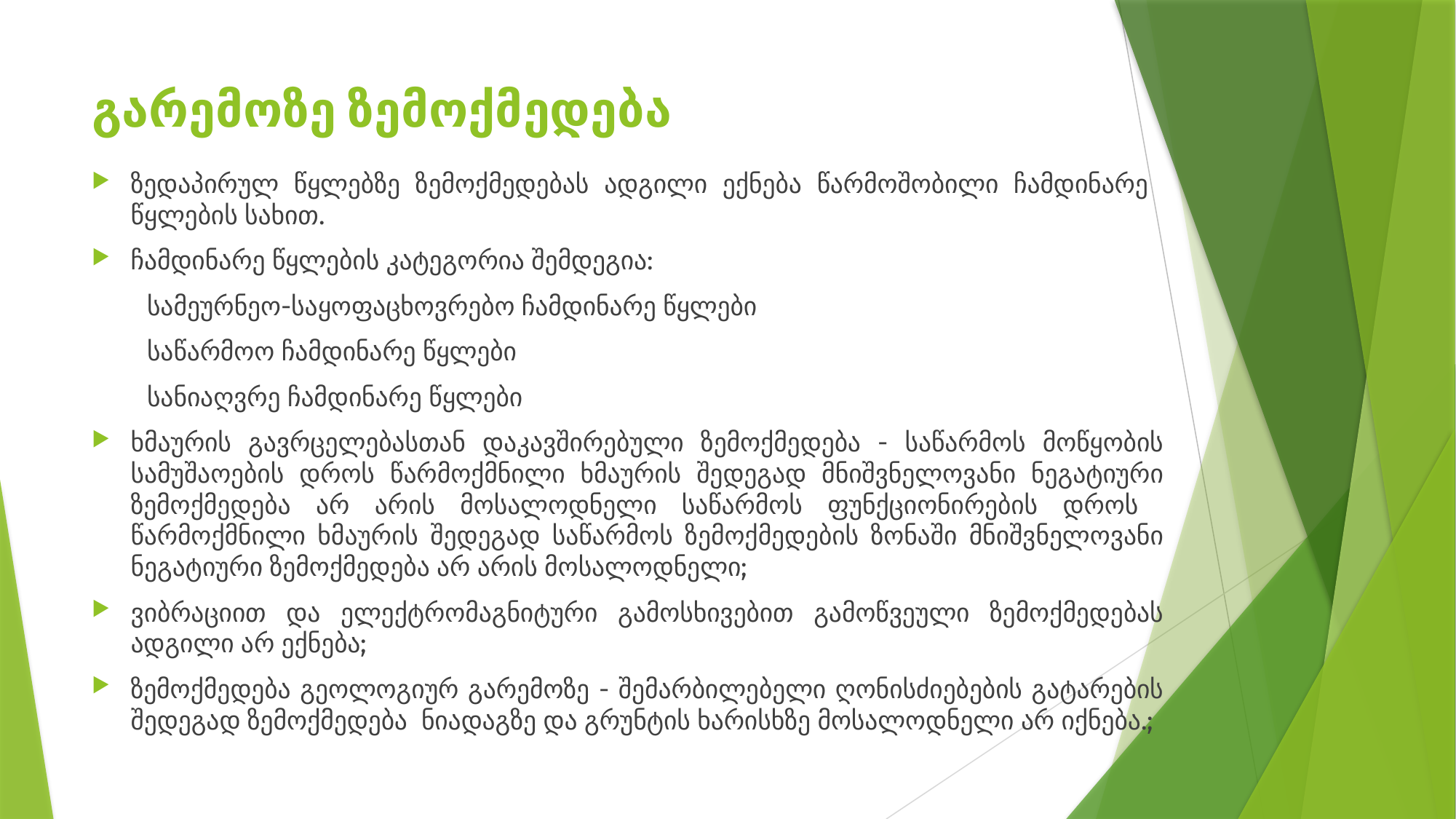

# გარემოზე ზემოქმედება
ზედაპირულ წყლებზე ზემოქმედებას ადგილი ექნება წარმოშობილი ჩამდინარე  წყლების სახით.
ჩამდინარე წყლების კატეგორია შემდეგია:
        სამეურნეო-საყოფაცხოვრებო ჩამდინარე წყლები
        საწარმოო ჩამდინარე წყლები
        სანიაღვრე ჩამდინარე წყლები
ხმაურის გავრცელებასთან დაკავშირებული ზემოქმედება - საწარმოს მოწყობის სამუშაოების დროს წარმოქმნილი ხმაურის შედეგად მნიშვნელოვანი ნეგატიური ზემოქმედება არ არის მოსალოდნელი საწარმოს ფუნქციონირების დროს  წარმოქმნილი ხმაურის შედეგად საწარმოს ზემოქმედების ზონაში მნიშვნელოვანი ნეგატიური ზემოქმედება არ არის მოსალოდნელი;
ვიბრაციით და ელექტრომაგნიტური გამოსხივებით გამოწვეული ზემოქმედებას ადგილი არ ექნება;
ზემოქმედება გეოლოგიურ გარემოზე - შემარბილებელი ღონისძიებების გატარების შედეგად ზემოქმედება  ნიადაგზე და გრუნტის ხარისხზე მოსალოდნელი არ იქნება.;